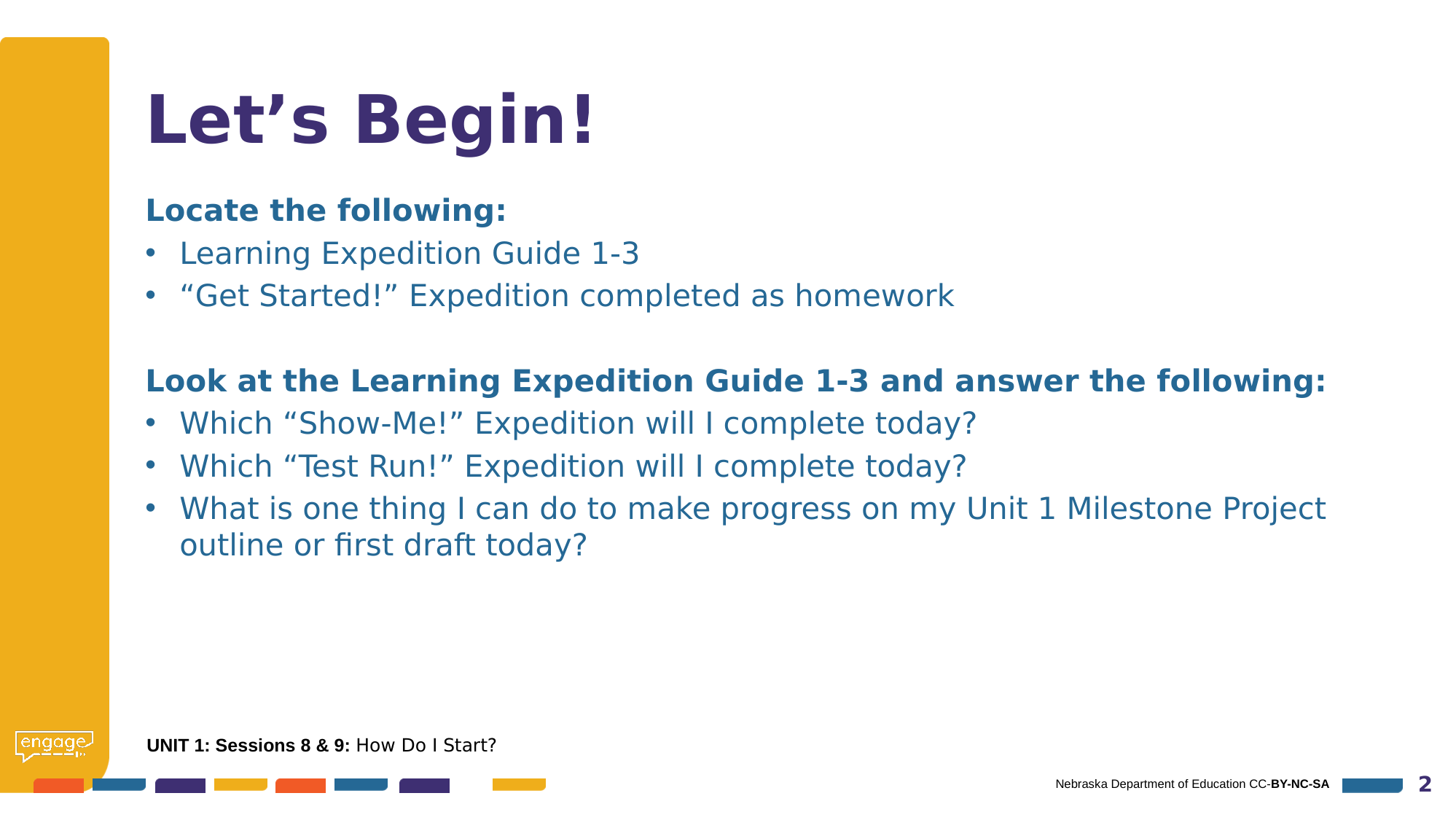

# Let’s Begin!
Locate the following:
Learning Expedition Guide 1-3
“Get Started!” Expedition completed as homework

Look at the Learning Expedition Guide 1-3 and answer the following:
Which “Show-Me!” Expedition will I complete today?
Which “Test Run!” Expedition will I complete today?
What is one thing I can do to make progress on my Unit 1 Milestone Project outline or first draft today?

UNIT 1: Sessions 8 & 9: How Do I Start?